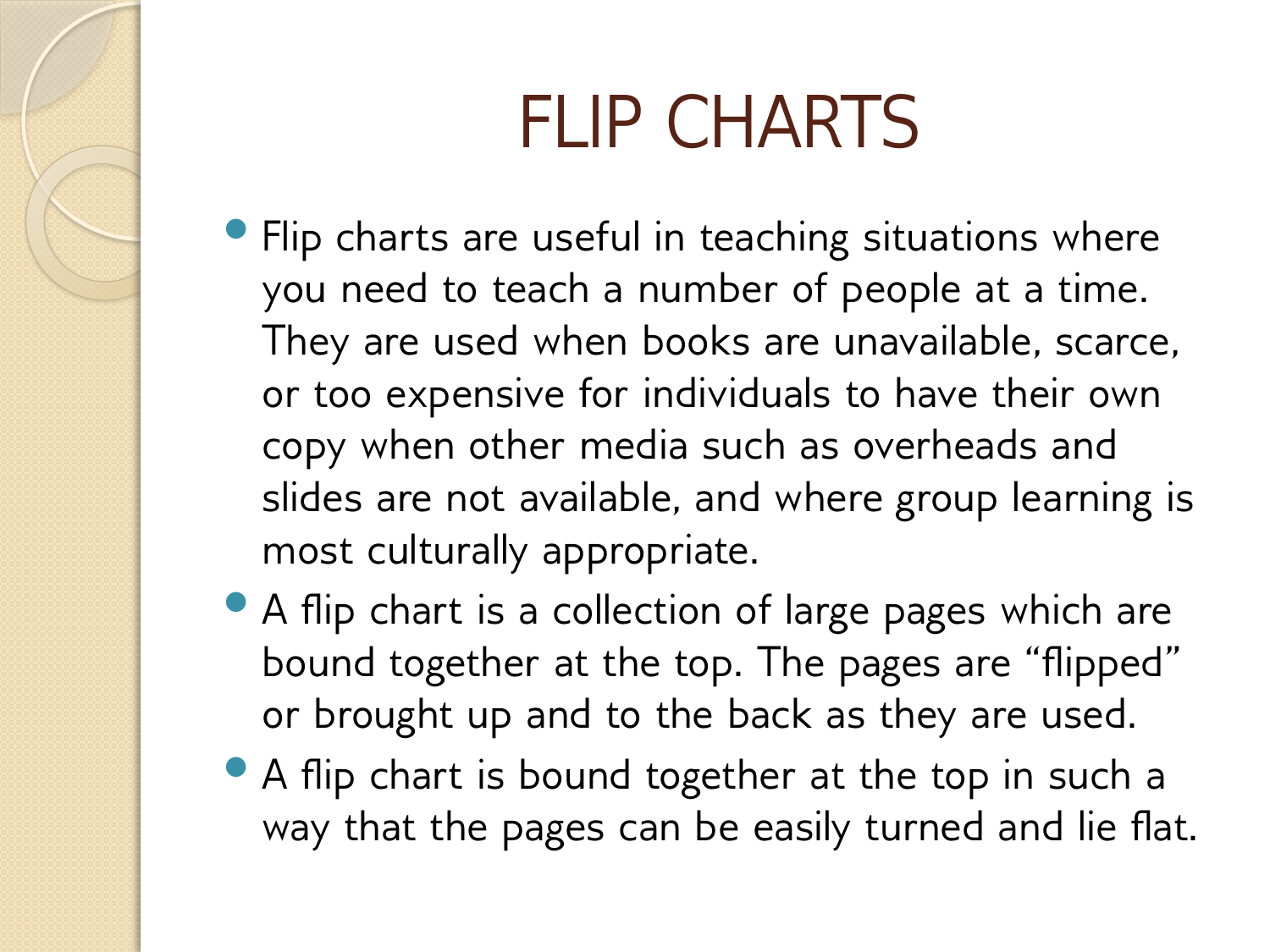

# FLIP CHARTS
Flip charts are useful in teaching situations where you need to teach a number of people at a time. They are used when books are unavailable, scarce, or too expensive for individuals to have their own copy when other media such as overheads and slides are not available, and where group learning is most culturally appropriate.
A flip chart is a collection of large pages which are bound together at the top. The pages are “flipped” or brought up and to the back as they are used.
A flip chart is bound together at the top in such a way that the pages can be easily turned and lie flat.